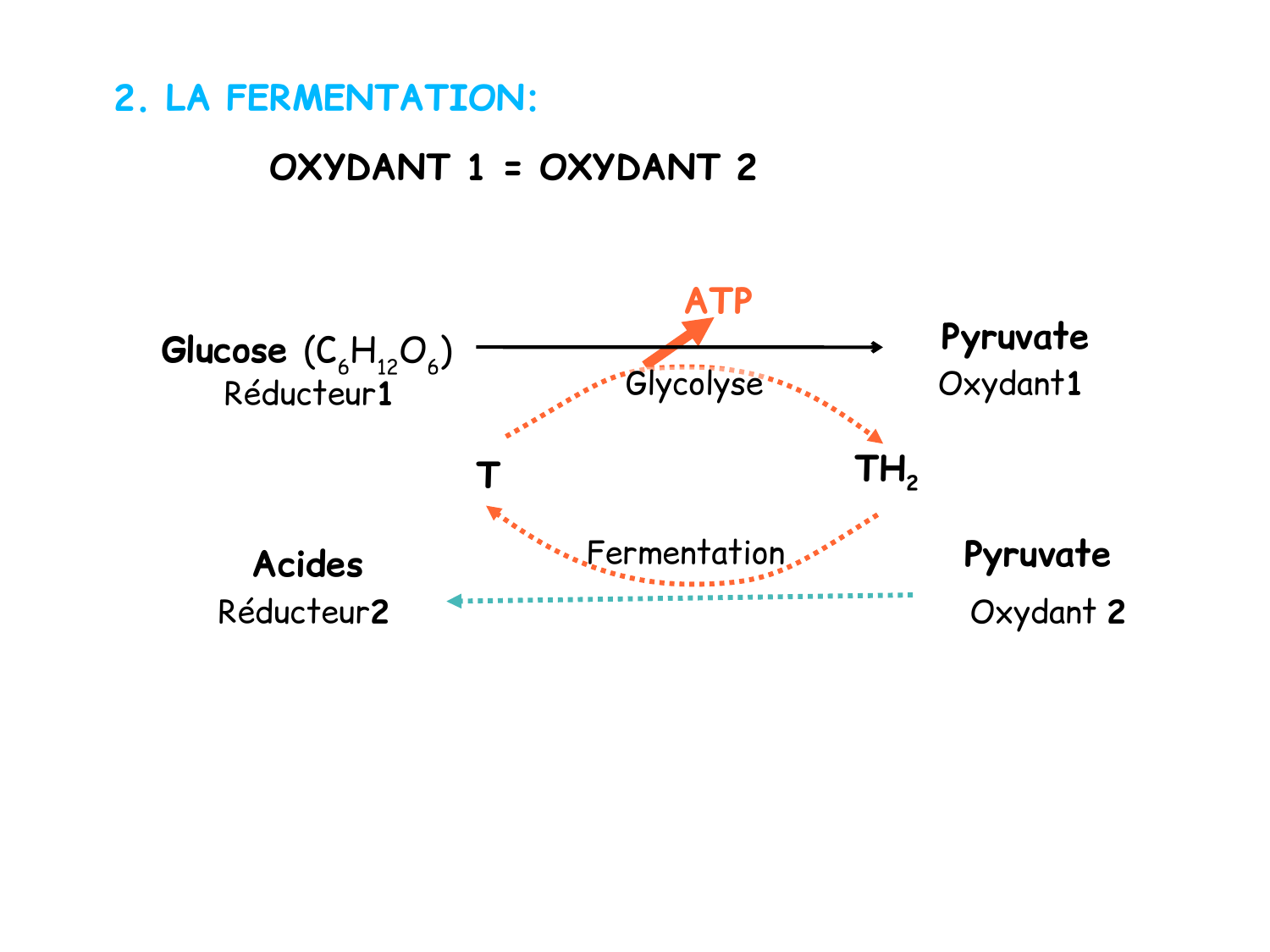

2. LA FERMENTATION:
OXYDANT 1 = OXYDANT 2
ATP

Pyruvate
Glucose (C6H12O6)

Glycolyse
Oxydant1
Réducteur1
TH2
T

Fermentation
Pyruvate
Acides
Réducteur2

Oxydant 2